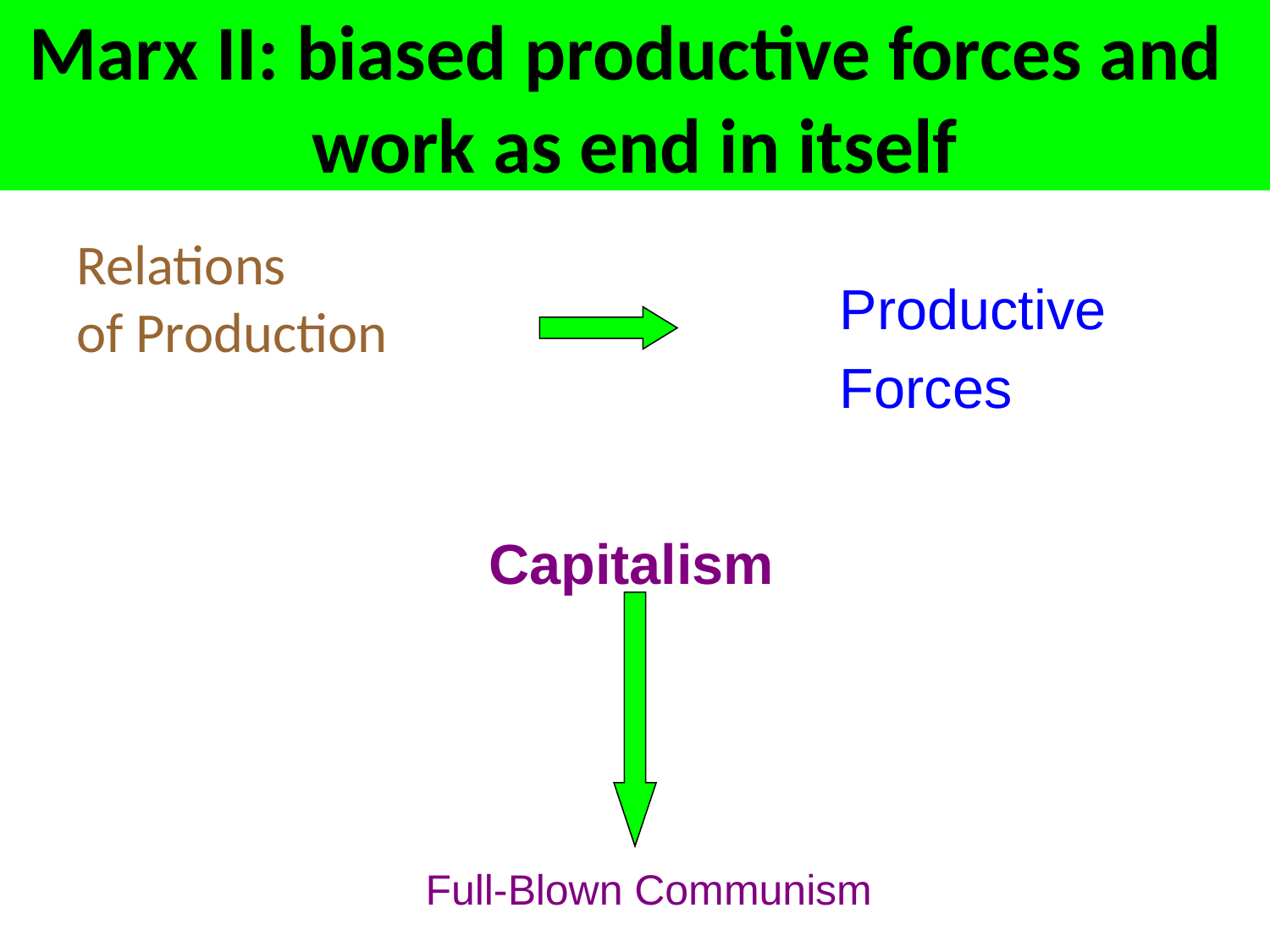

# Marx II: biased productive forces and  work as end in itself
Relations
of Production

Productive
Forces

Capitalism

Full-Blown Communism